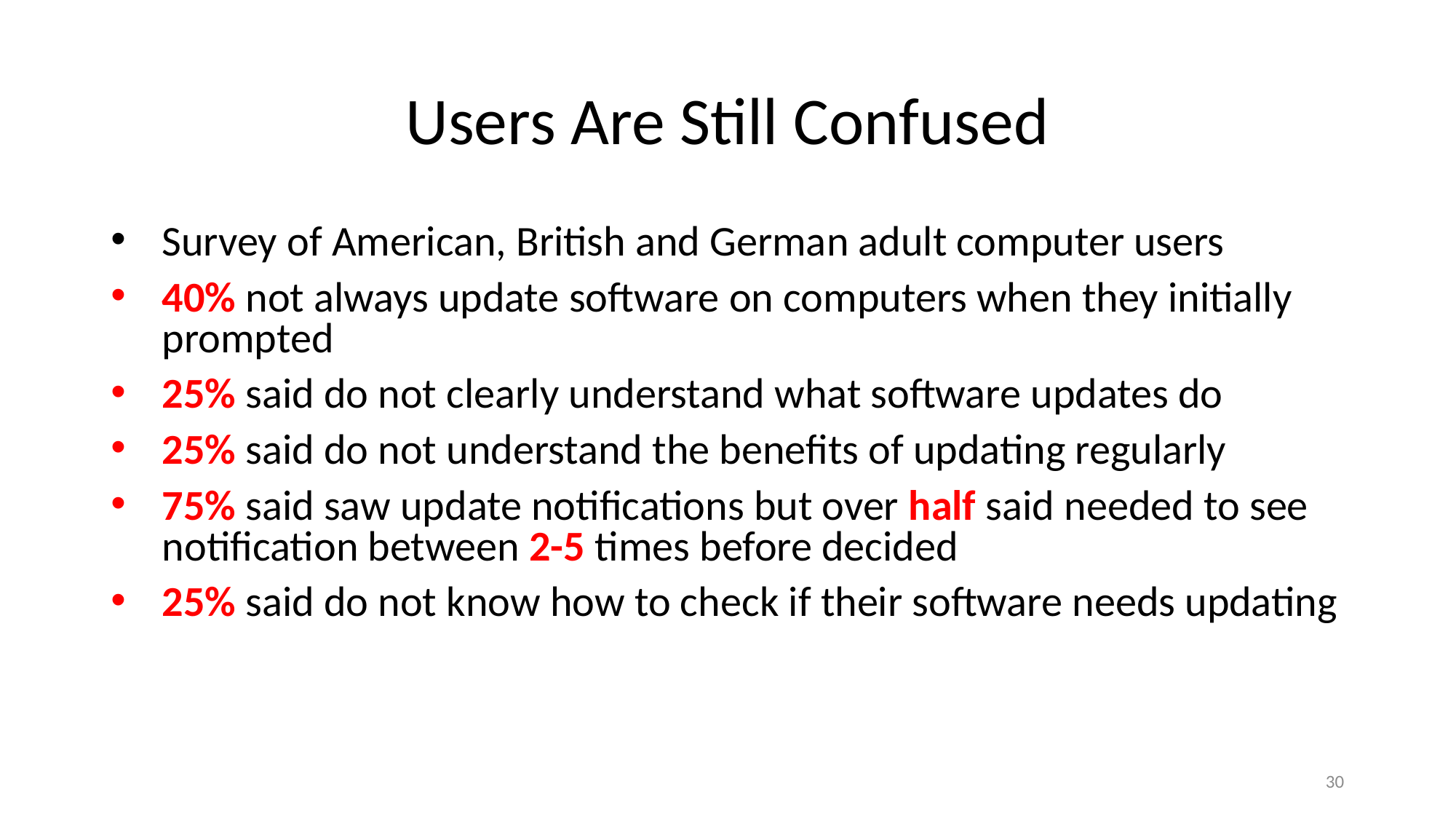

# Users Are Still Confused
Survey of American, British and German adult computer users
40% not always update software on computers when they initially prompted
25% said do not clearly understand what software updates do
25% said do not understand the benefits of updating regularly
75% said saw update notifications but over half said needed to see notification between 2-5 times before decided
25% said do not know how to check if their software needs updating

30